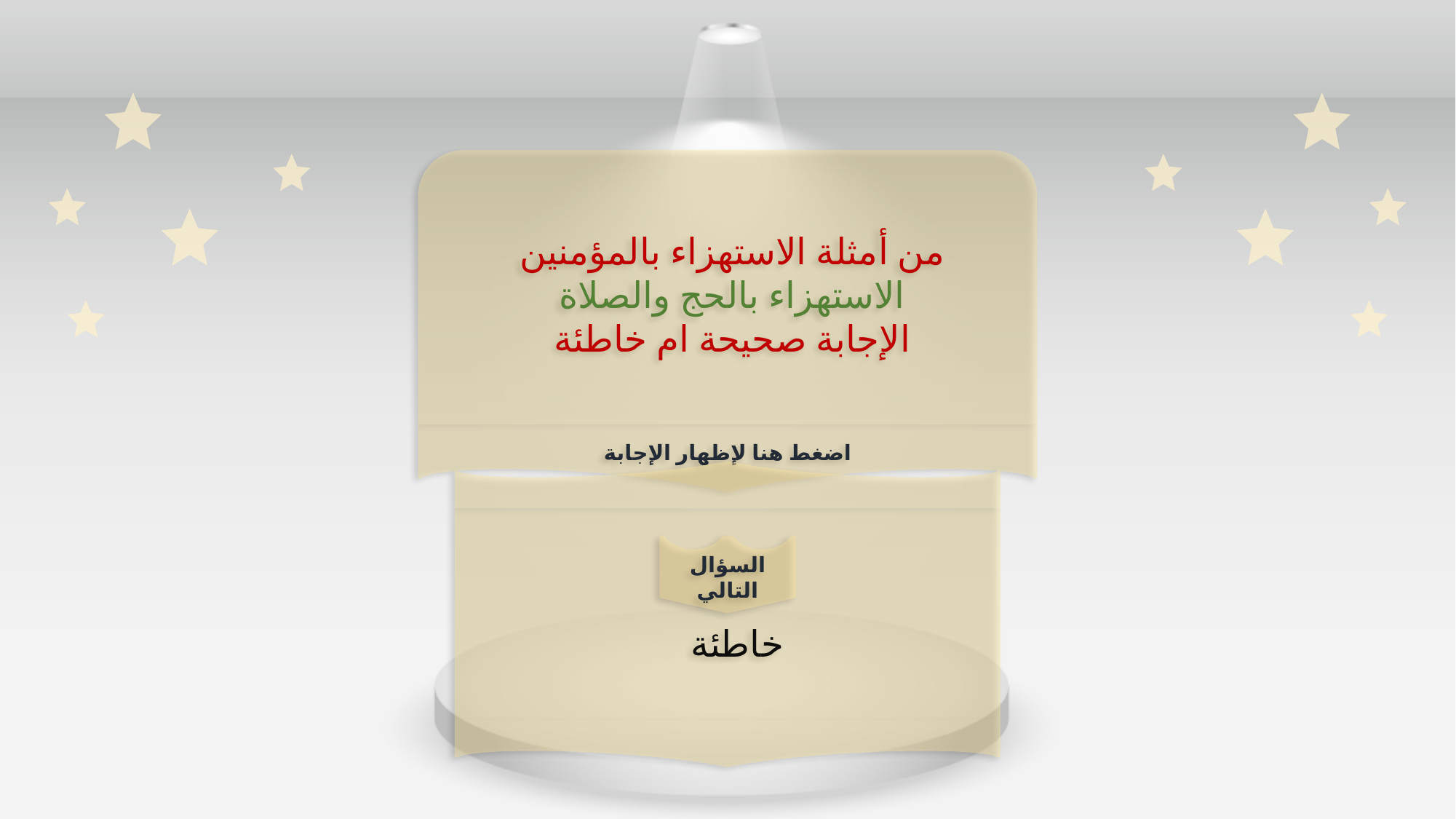

من أمثلة الاستهزاء بالمؤمنين
الاستهزاء بالحج والصلاة
الإجابة صحيحة ام خاطئة
اضغط هنا لإظهار الإجابة

خاطئة

السؤال التالي